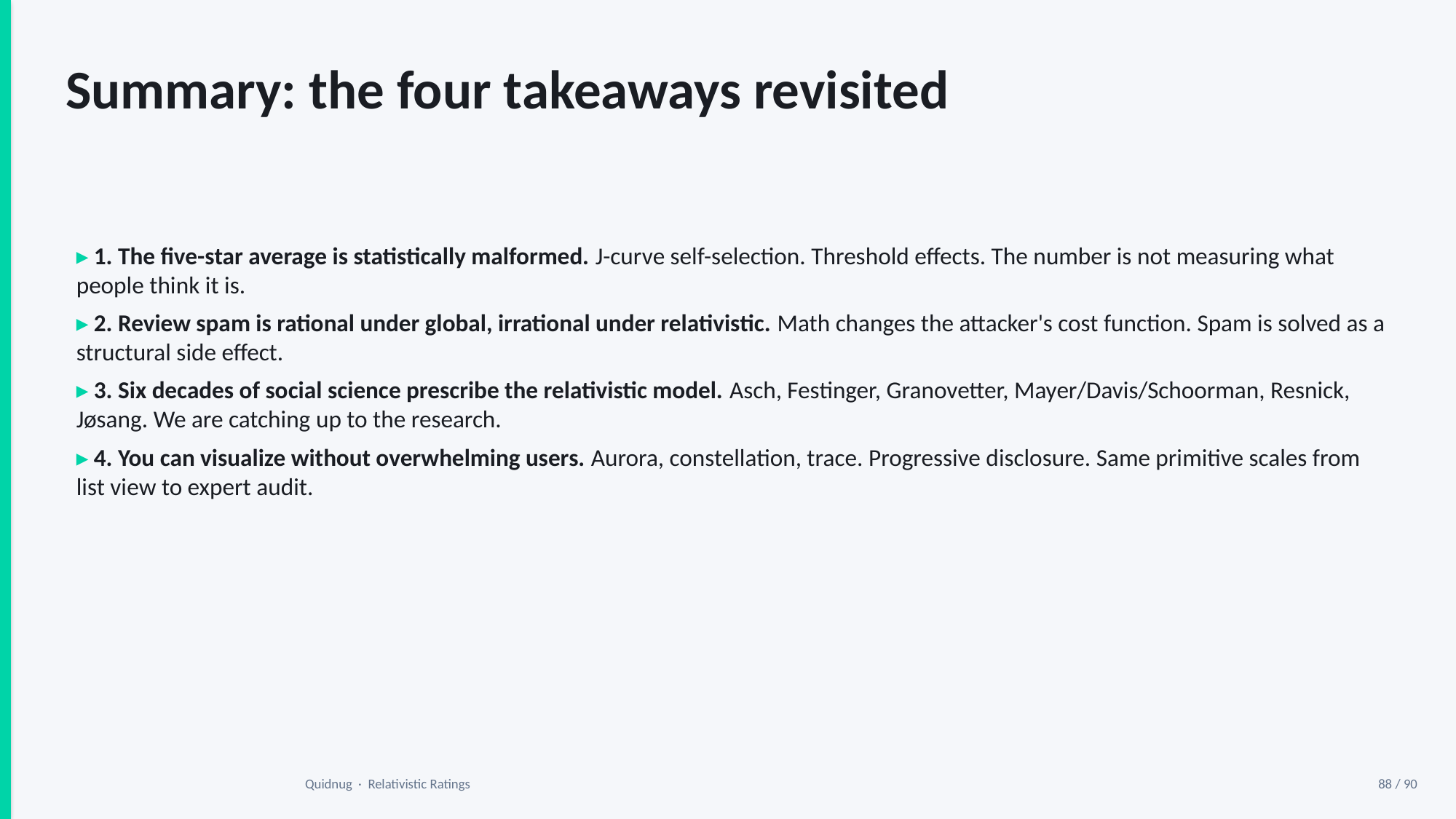

Summary: the four takeaways revisited
▸ 1. The five-star average is statistically malformed. J-curve self-selection. Threshold effects. The number is not measuring what people think it is.
▸ 2. Review spam is rational under global, irrational under relativistic. Math changes the attacker's cost function. Spam is solved as a structural side effect.
▸ 3. Six decades of social science prescribe the relativistic model. Asch, Festinger, Granovetter, Mayer/Davis/Schoorman, Resnick, Jøsang. We are catching up to the research.
▸ 4. You can visualize without overwhelming users. Aurora, constellation, trace. Progressive disclosure. Same primitive scales from list view to expert audit.
Quidnug  ·  Relativistic Ratings
88 / 90